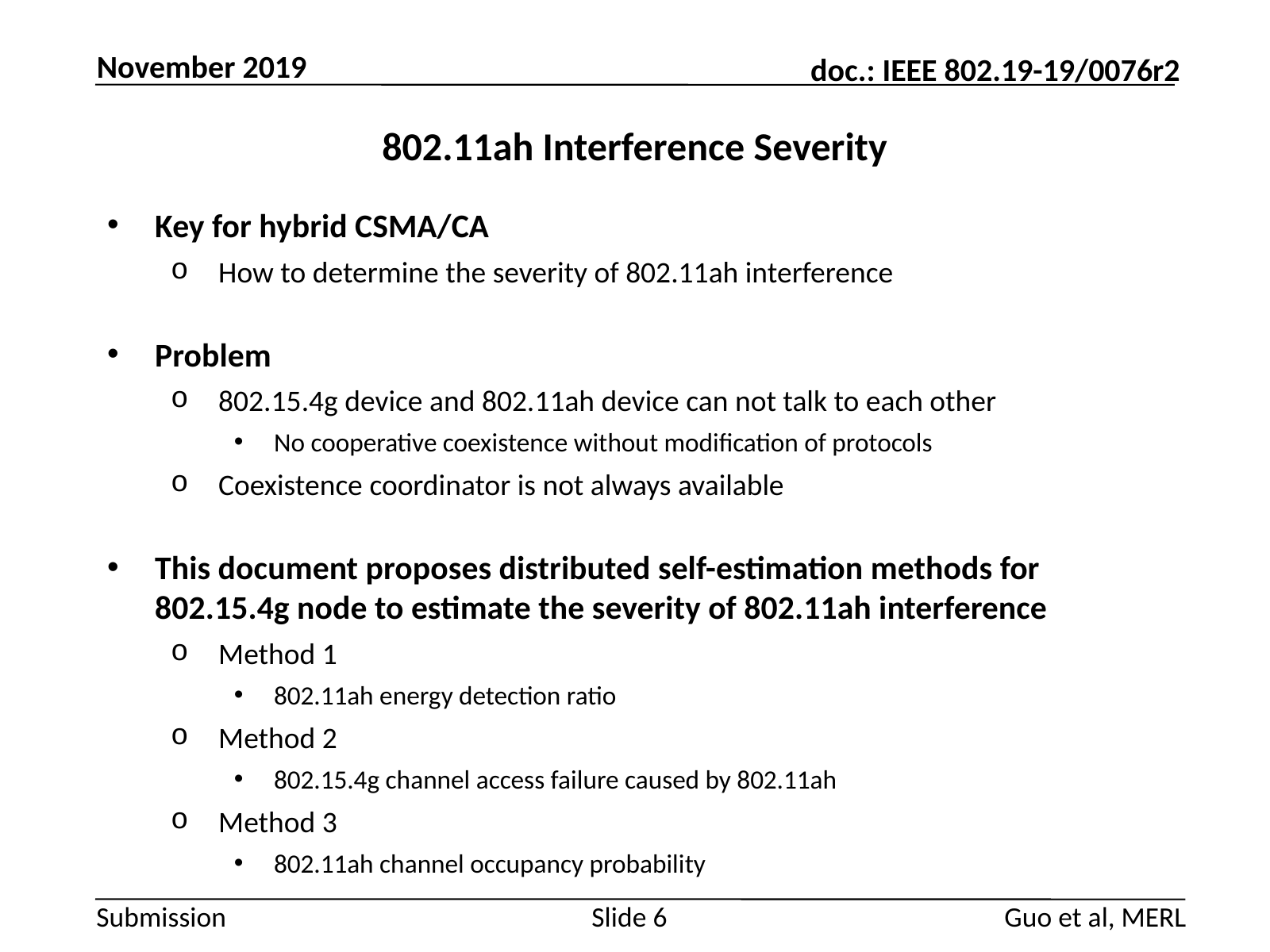

November 2019
# 802.11ah Interference Severity

Key for hybrid CSMA/CA
How to determine the severity of 802.11ah interference

Problem
802.15.4g device and 802.11ah device can not talk to each other
No cooperative coexistence without modification of protocols
Coexistence coordinator is not always available

This document proposes distributed self-estimation methods for 802.15.4g node to estimate the severity of 802.11ah interference
Method 1
802.11ah energy detection ratio
Method 2
802.15.4g channel access failure caused by 802.11ah
Method 3
802.11ah channel occupancy probability
Guo et al, MERL
Slide 6